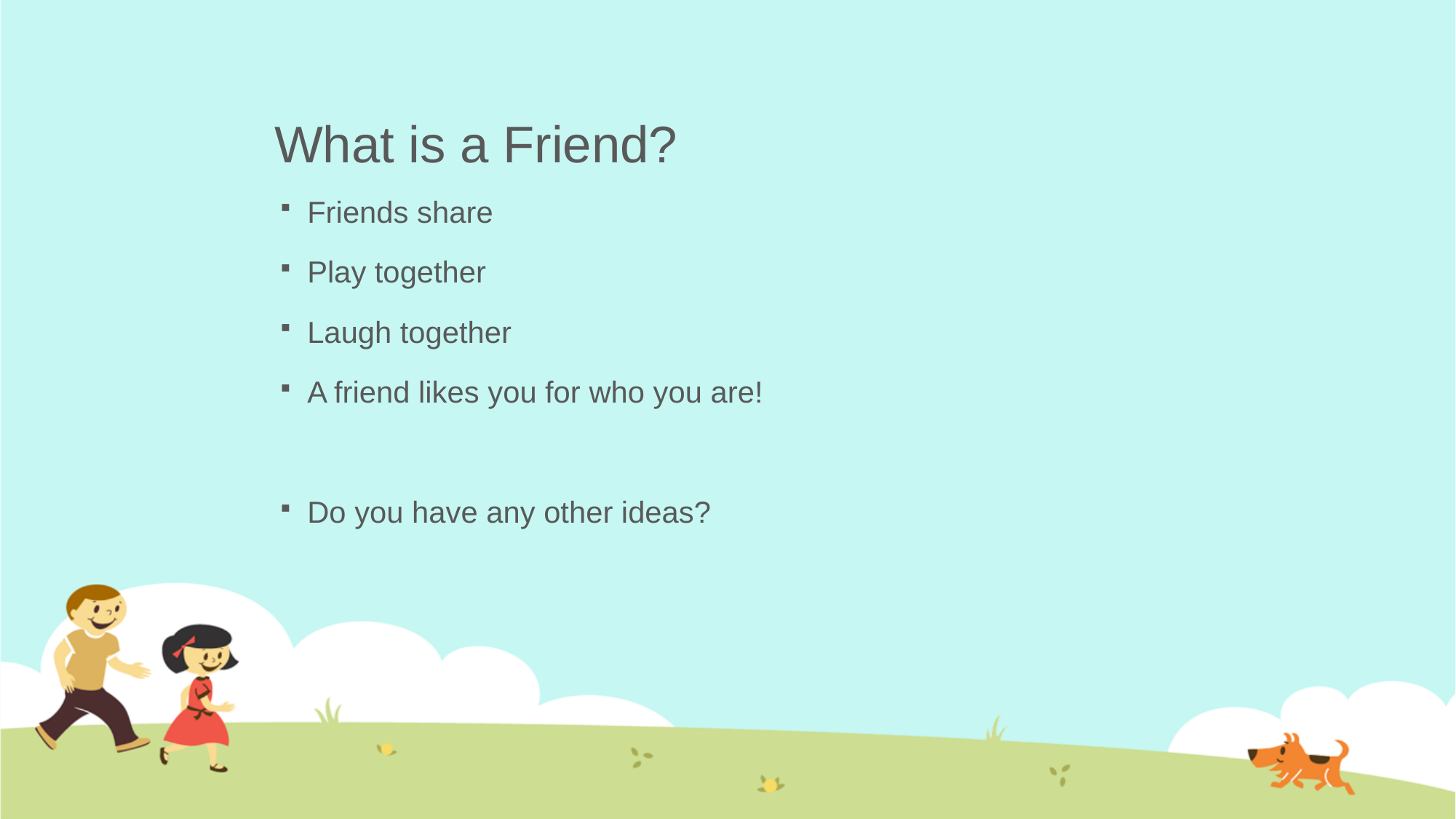

# What is a Friend?
Friends share
Play together
Laugh together
A friend likes you for who you are!

Do you have any other ideas?